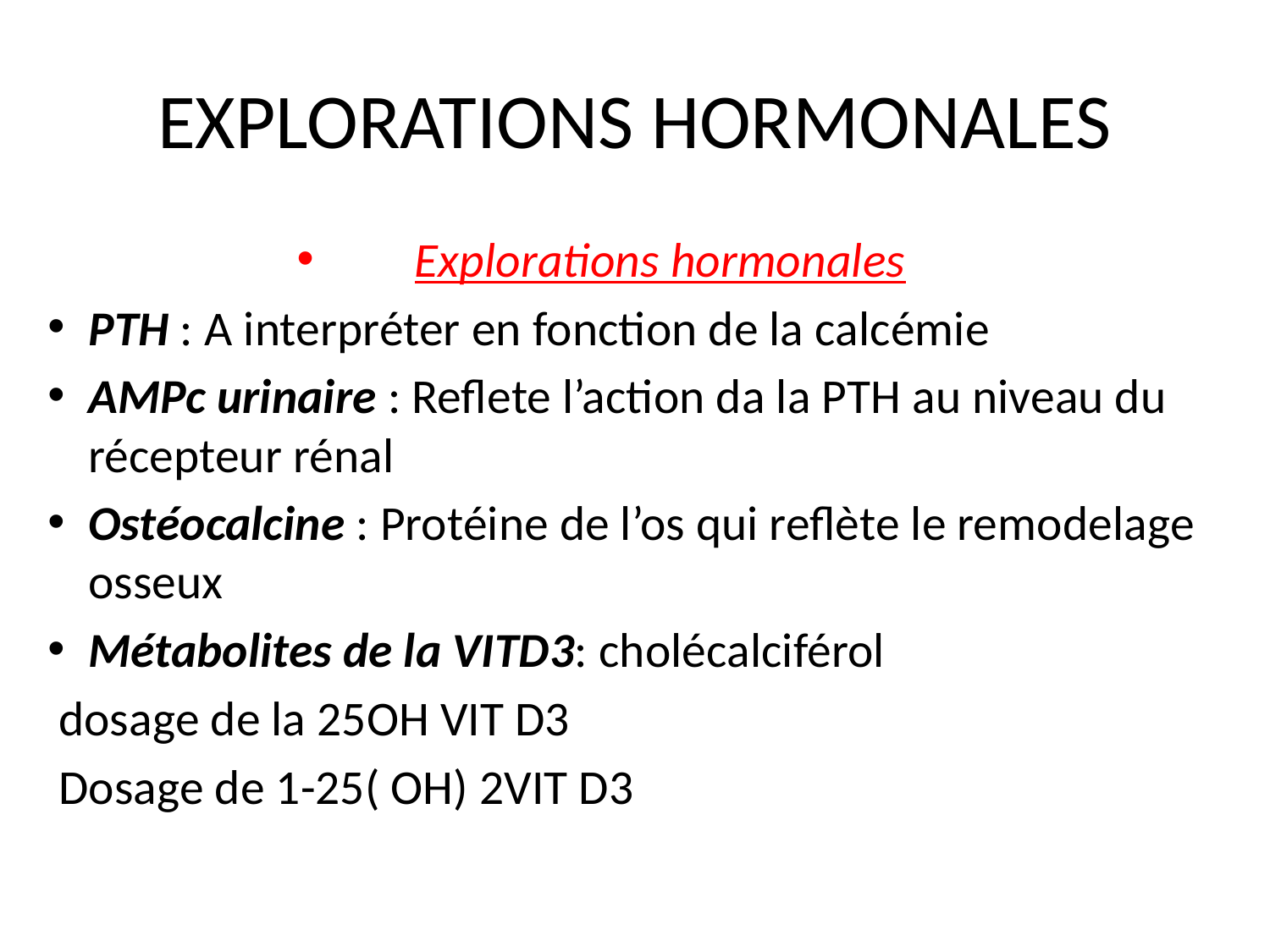

# EXPLORATIONS HORMONALES
Explorations hormonales
PTH : A interpréter en fonction de la calcémie
AMPc urinaire : Reflete l’action da la PTH au niveau du récepteur rénal
Ostéocalcine : Protéine de l’os qui reflète le remodelage osseux
Métabolites de la VITD3: cholécalciférol
 dosage de la 25OH VIT D3
 Dosage de 1-25( OH) 2VIT D3